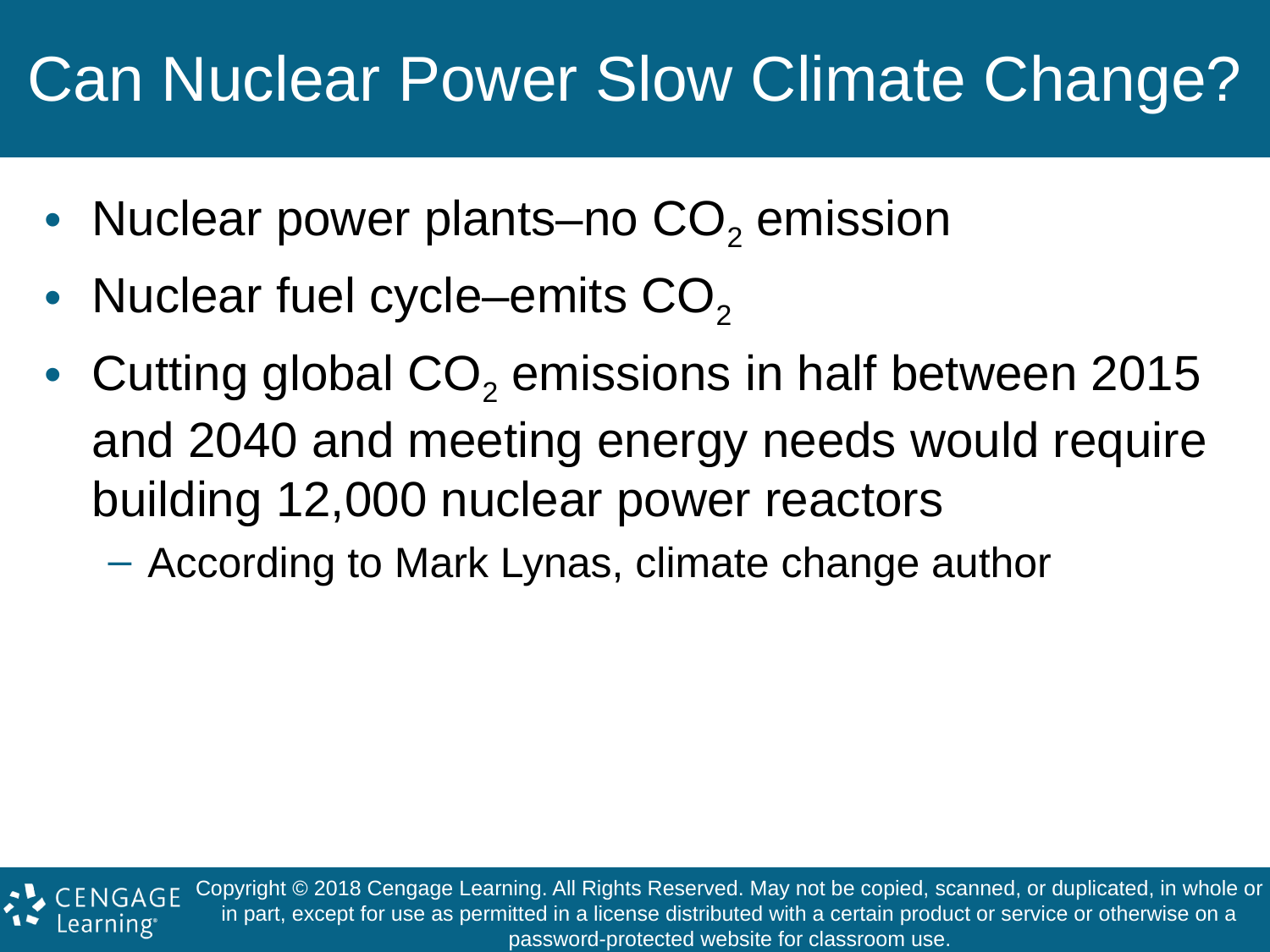

# Can Nuclear Power Slow Climate Change?
Nuclear power plants–no CO2 emission
Nuclear fuel cycle–emits CO2
Cutting global CO2 emissions in half between 2015 and 2040 and meeting energy needs would require building 12,000 nuclear power reactors
According to Mark Lynas, climate change author